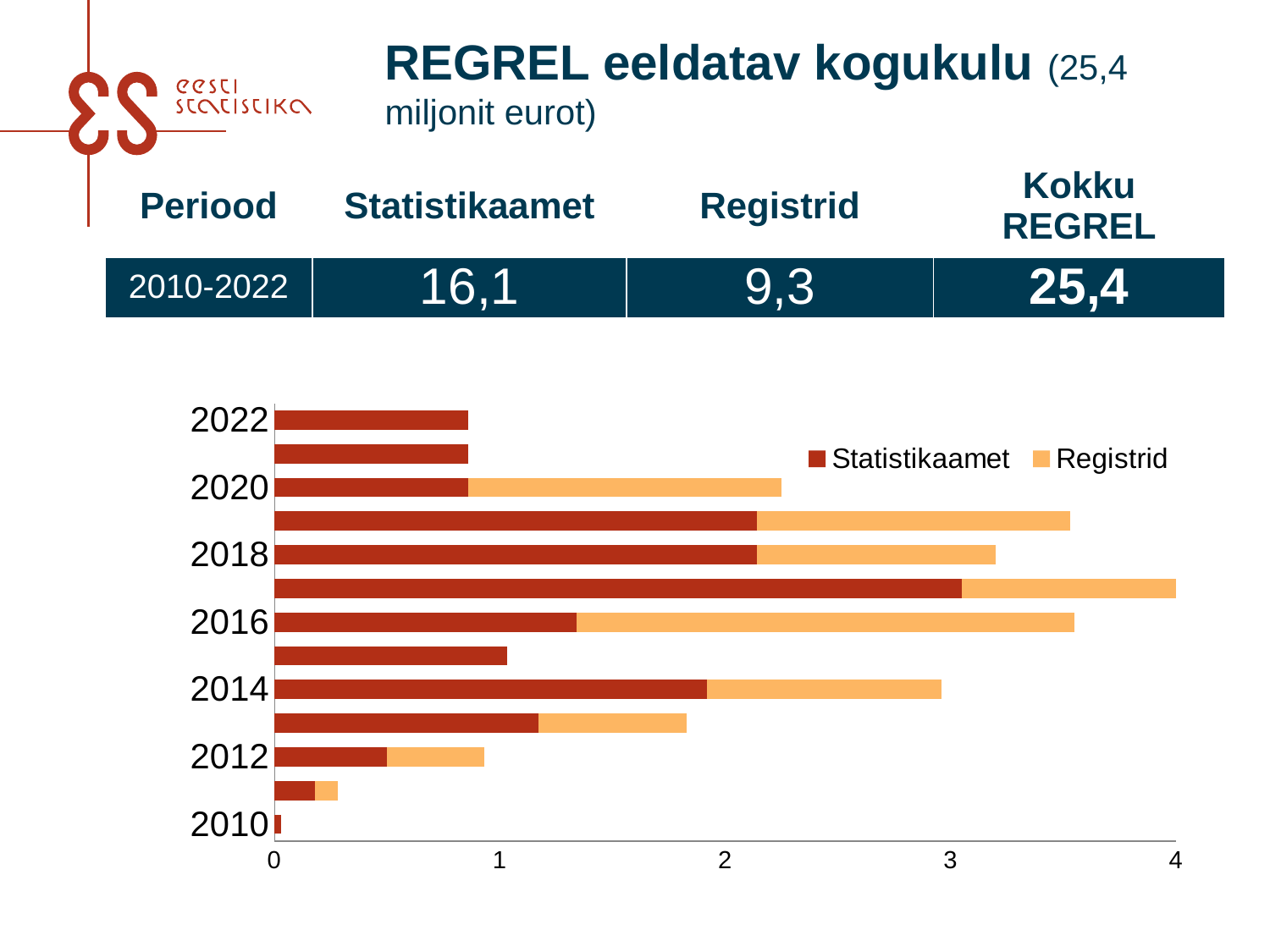

# REGREL eeldatav kogukulu (25,4 miljonit eurot)
| Periood | Statistikaamet | Registrid | Kokku REGREL |
| --- | --- | --- | --- |
| 2010-2022 | 16,1 | 9,3 | 25,4 |

### Chart

| Category | Statistikaamet | Registrid |
|---|---|---|
| 2010 | 0.030000000000000058 | 0.0 |
| 2011 | 0.18000000000000024 | 0.1 |
| 2012 | 0.5 | 0.4300000000000004 |
| 2013 | 1.1700000000000021 | 0.6600000000000024 |
| 2014 | 1.9200000000000021 | 1.04 |
| 2015 | 1.03 | 0.0 |
| 2016 | 1.34 | 2.21 |
| 2017 | 3.05 | 0.98 |
| 2018 | 2.14 | 1.06 |
| 2019 | 2.14 | 1.3900000000000001 |
| 2020 | 0.8600000000000007 | 1.3900000000000001 |
| 2021 | 0.8600000000000007 | 0.0 |
| 2022 | 0.8600000000000007 | 0.0 |